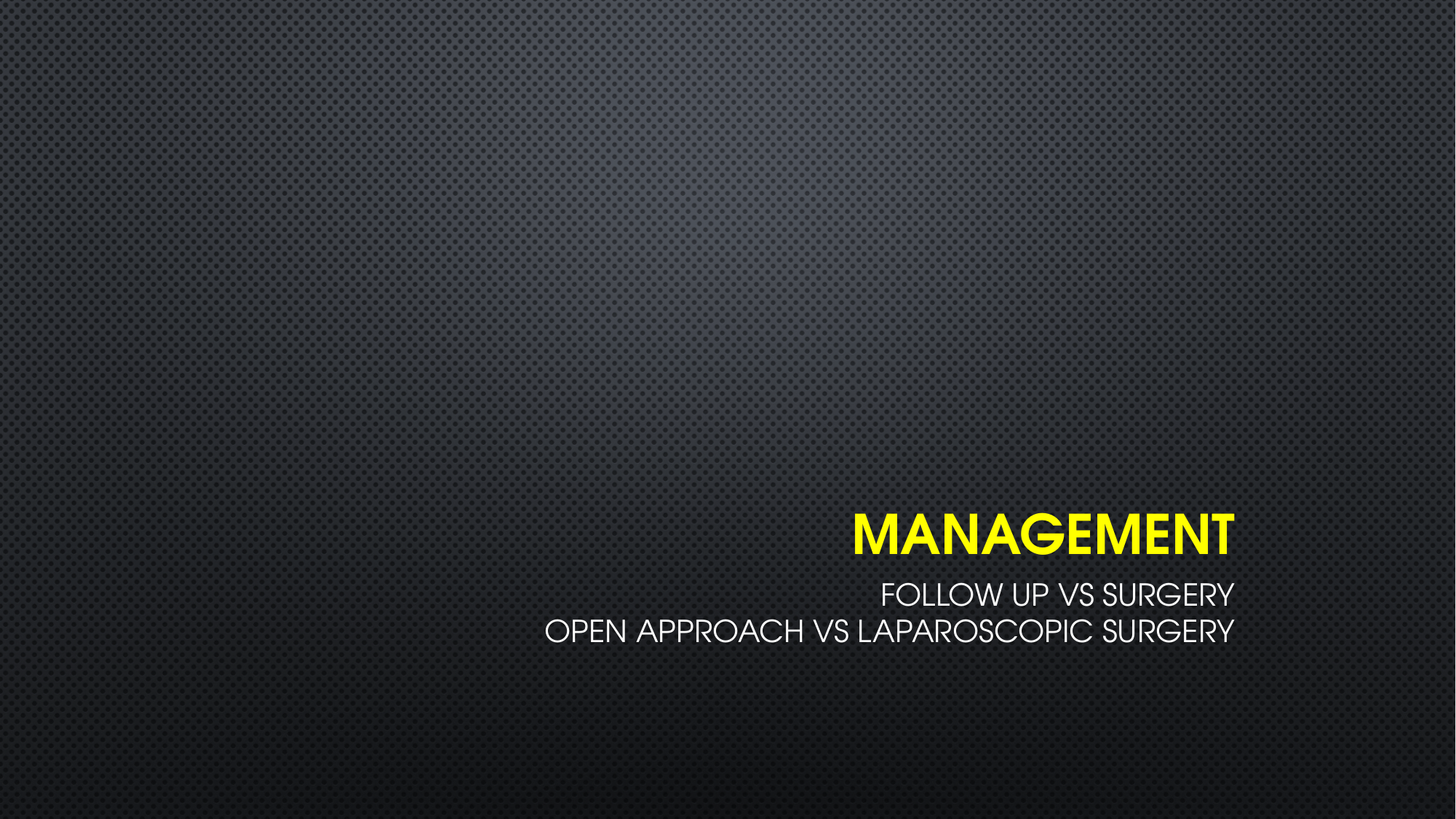

# management
follow up vs surgery
open approach vs laparoscopic surgery